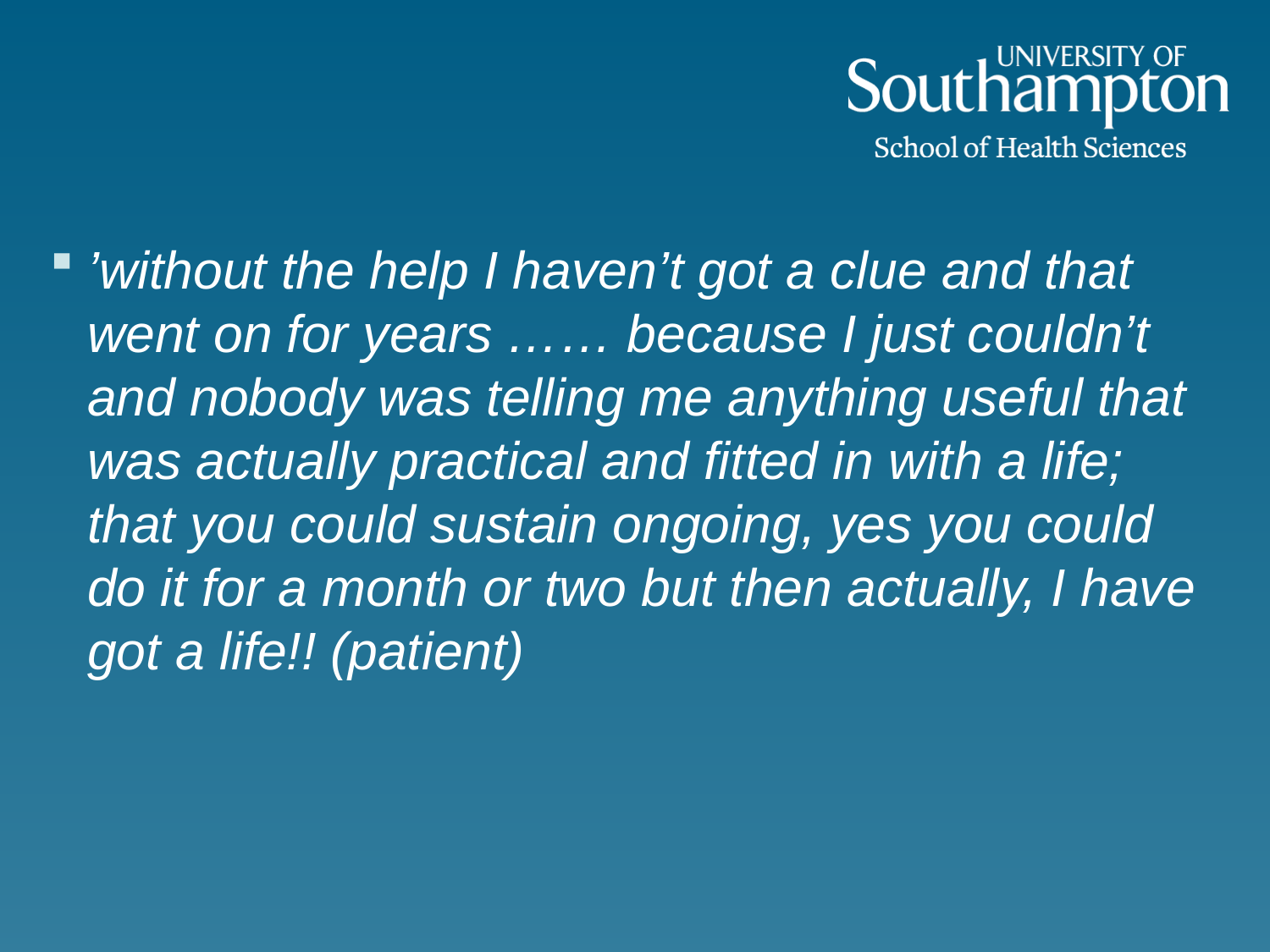

#
’without the help I haven’t got a clue and that went on for years …… because I just couldn’t and nobody was telling me anything useful that was actually practical and fitted in with a life; that you could sustain ongoing, yes you could do it for a month or two but then actually, I have got a life!! (patient)